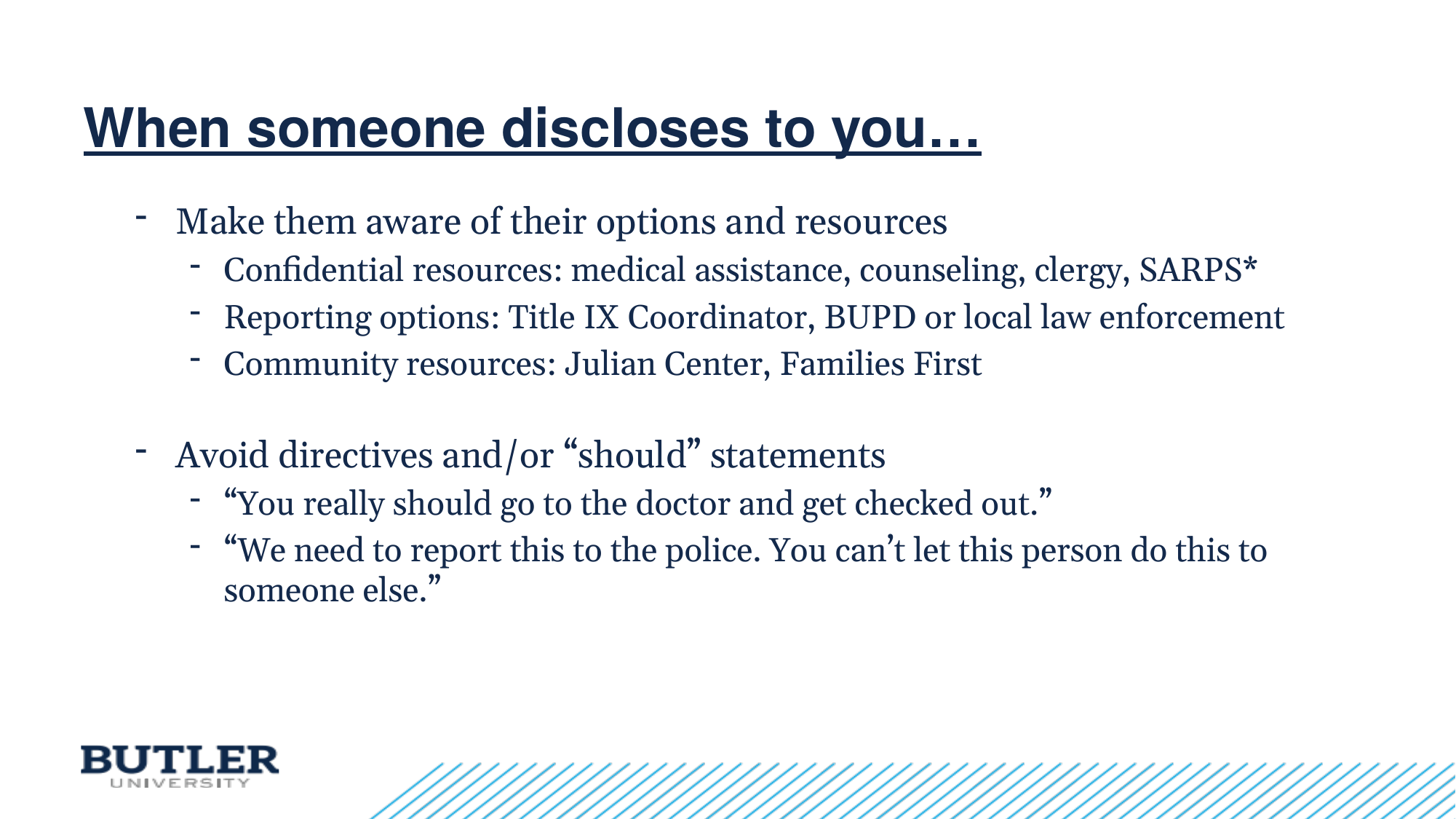

# When someone discloses to you…
Make them aware of their options and resources
Confidential resources: medical assistance, counseling, clergy, SARPS*
Reporting options: Title IX Coordinator, BUPD or local law enforcement
Community resources: Julian Center, Families First

Avoid directives and/or “should” statements
“You really should go to the doctor and get checked out.”
“We need to report this to the police. You can’t let this person do this to someone else.”